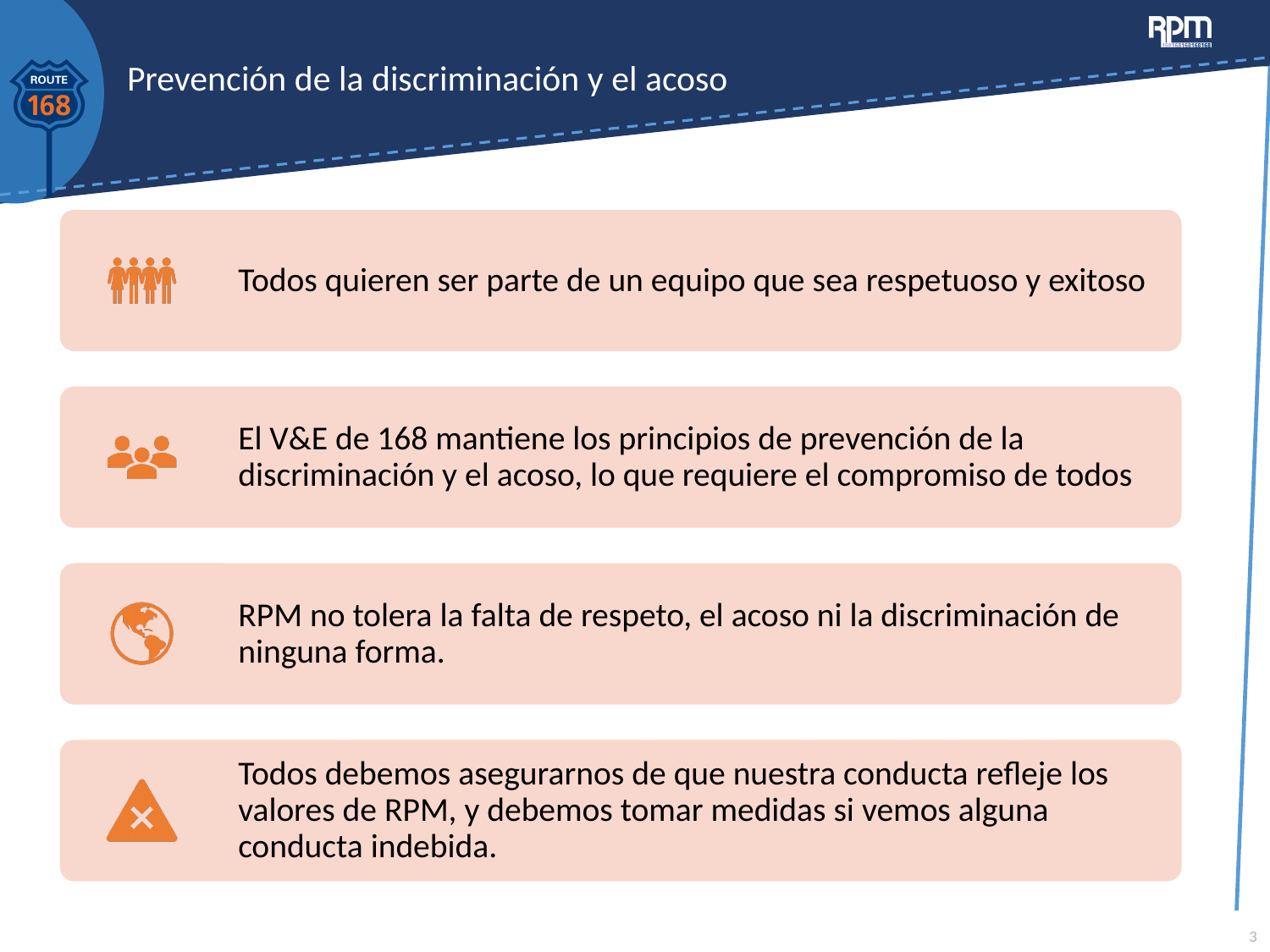

# Prevención de la discriminación y el acoso
Todos quieren ser parte de un equipo que sea respetuoso y exitoso
El V&E de 168 mantiene los principios de prevención de la discriminación y el acoso, lo que requiere el compromiso de todos
RPM no tolera la falta de respeto, el acoso ni la discriminación de ninguna forma.
Todos debemos asegurarnos de que nuestra conducta refleje los valores de RPM, y debemos tomar medidas si vemos alguna conducta indebida.
3